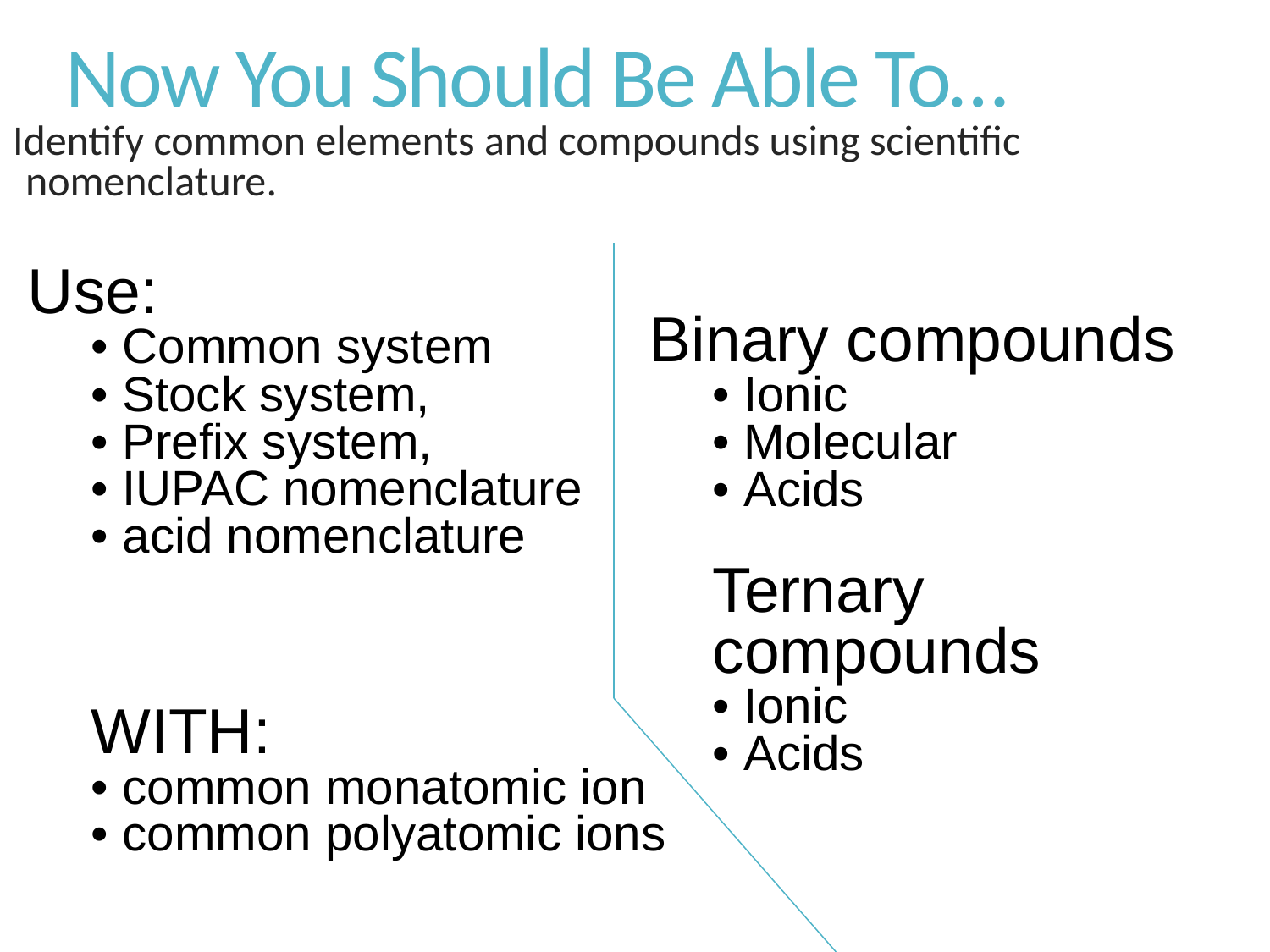

# Now You Should Be Able To…
Identify common elements and compounds using scientific nomenclature.
Use:
• Common system
• Stock system,
• Prefix system,
• IUPAC nomenclature
• acid nomenclature

WITH:
• common monatomic ion
• common polyatomic ions
Binary compounds
• Ionic
• Molecular
• Acids

Ternary compounds
• Ionic
• Acids